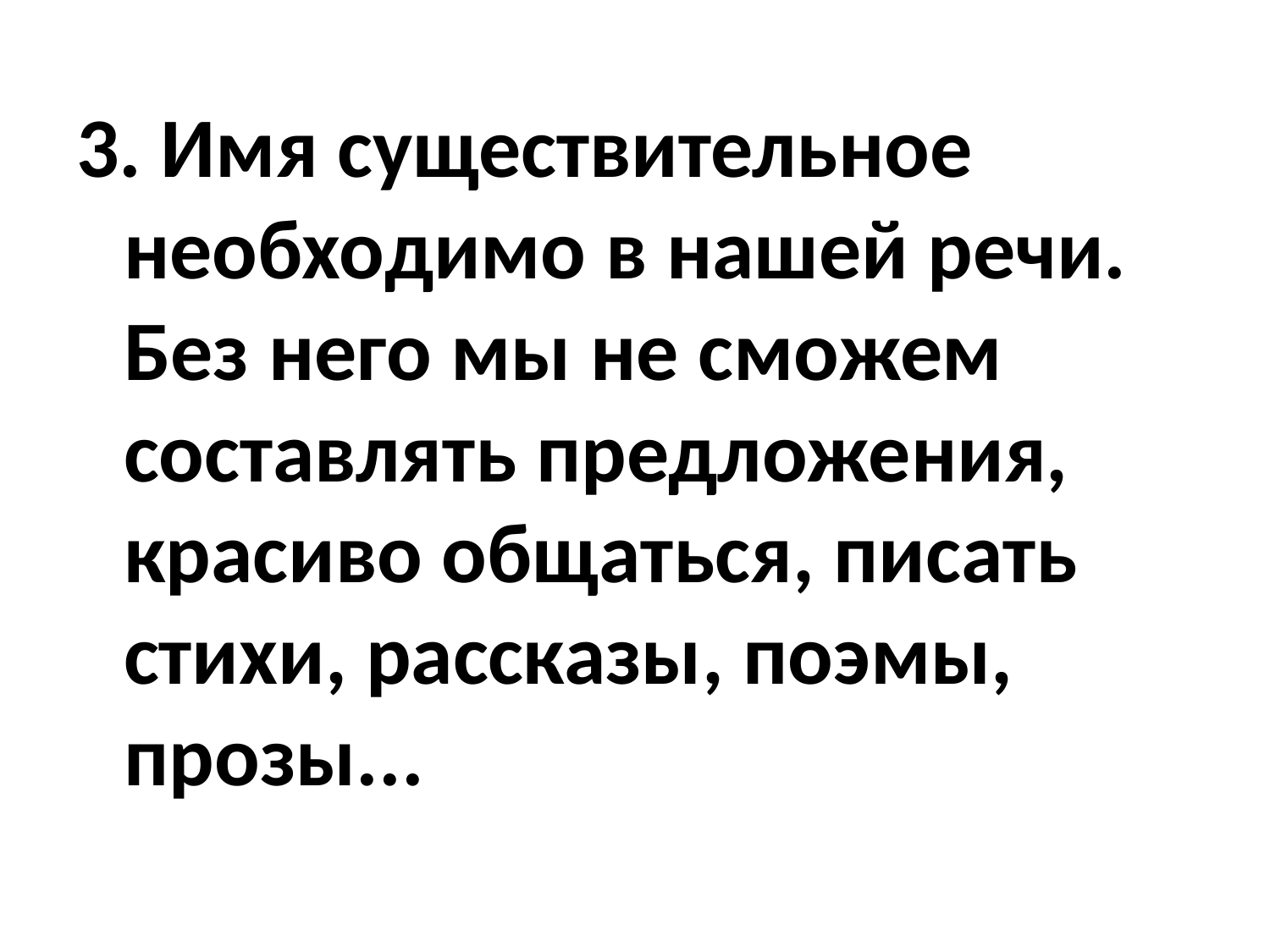

3. Имя существительное необходимо в нашей речи. Без него мы не сможем составлять предложения, красиво общаться, писать стихи, рассказы, поэмы, прозы...